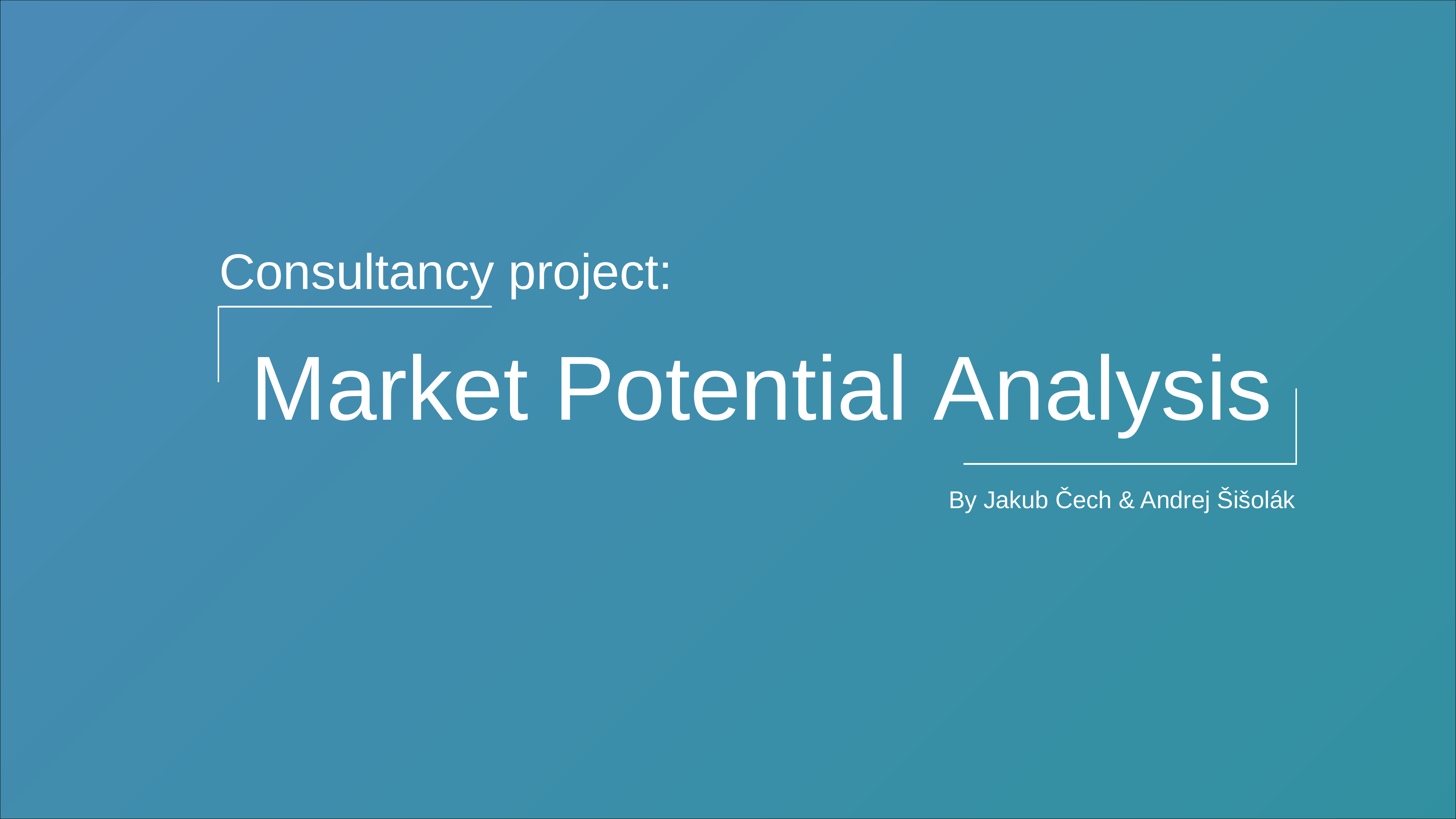

Consultancy project:
Market Potential Analysis
By Jakub Čech & Andrej Šišolák